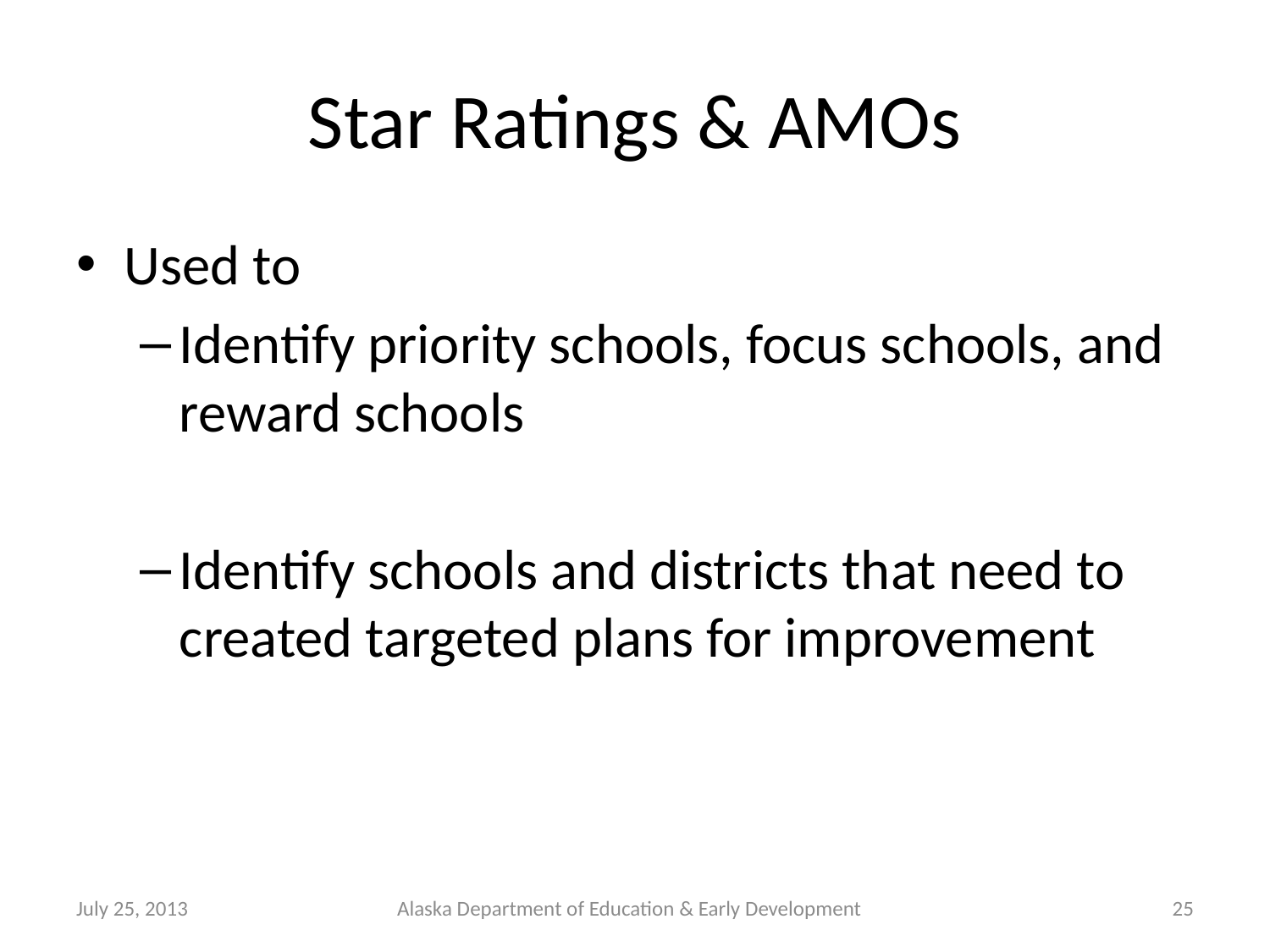

# Star Ratings & AMOs
Used to
Identify priority schools, focus schools, and reward schools

Identify schools and districts that need to created targeted plans for improvement

July 25, 2013
Alaska Department of Education & Early Development
25